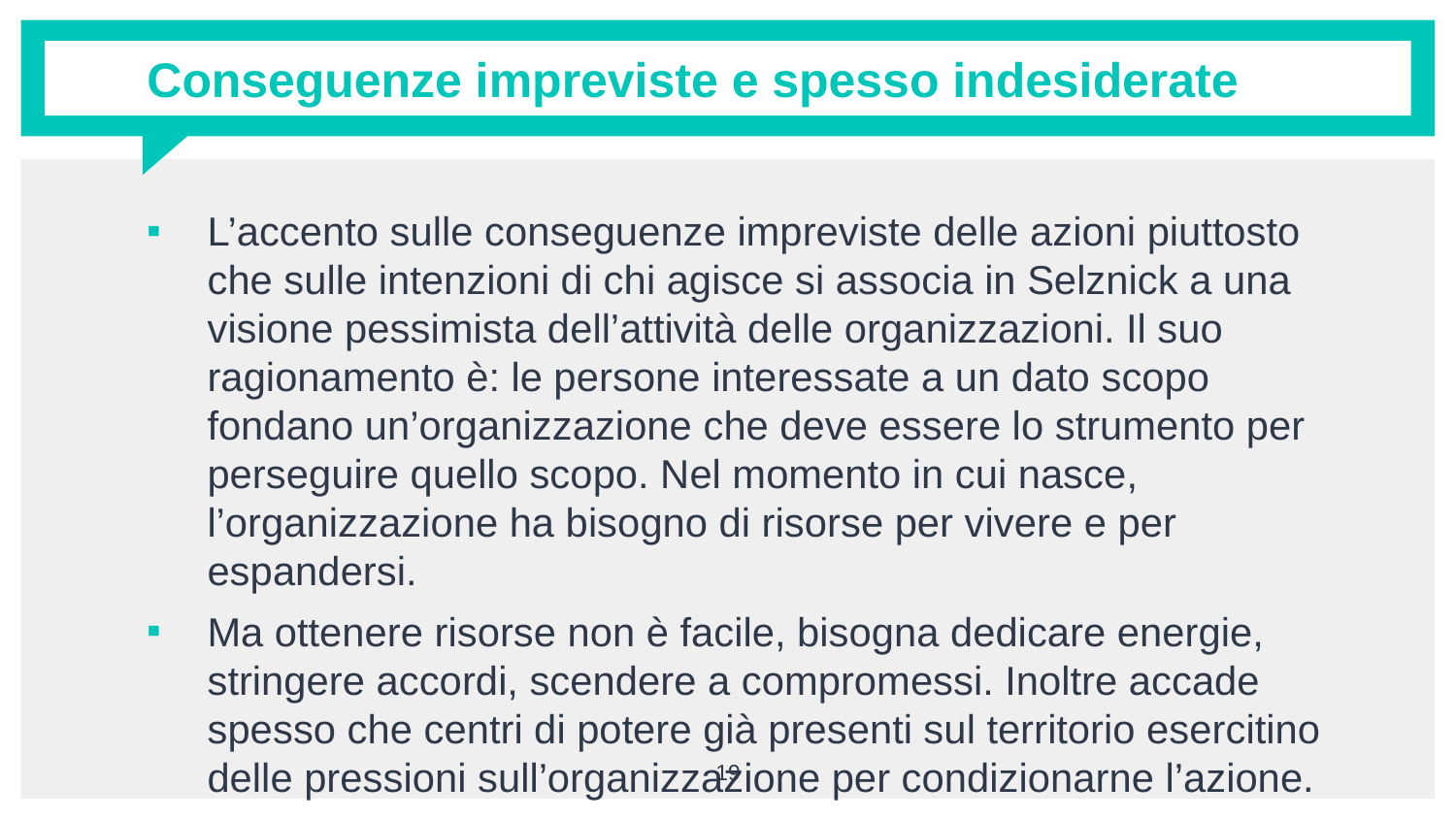

# Conseguenze impreviste e spesso indesiderate
L’accento sulle conseguenze impreviste delle azioni piuttosto che sulle intenzioni di chi agisce si associa in Selznick a una visione pessimista dell’attività delle organizzazioni. Il suo ragionamento è: le persone interessate a un dato scopo fondano un’organizzazione che deve essere lo strumento per perseguire quello scopo. Nel momento in cui nasce, l’organizzazione ha bisogno di risorse per vivere e per espandersi.
Ma ottenere risorse non è facile, bisogna dedicare energie, stringere accordi, scendere a compromessi. Inoltre accade spesso che centri di potere già presenti sul territorio esercitino delle pressioni sull’organizzazione per condizionarne l’azione.
19